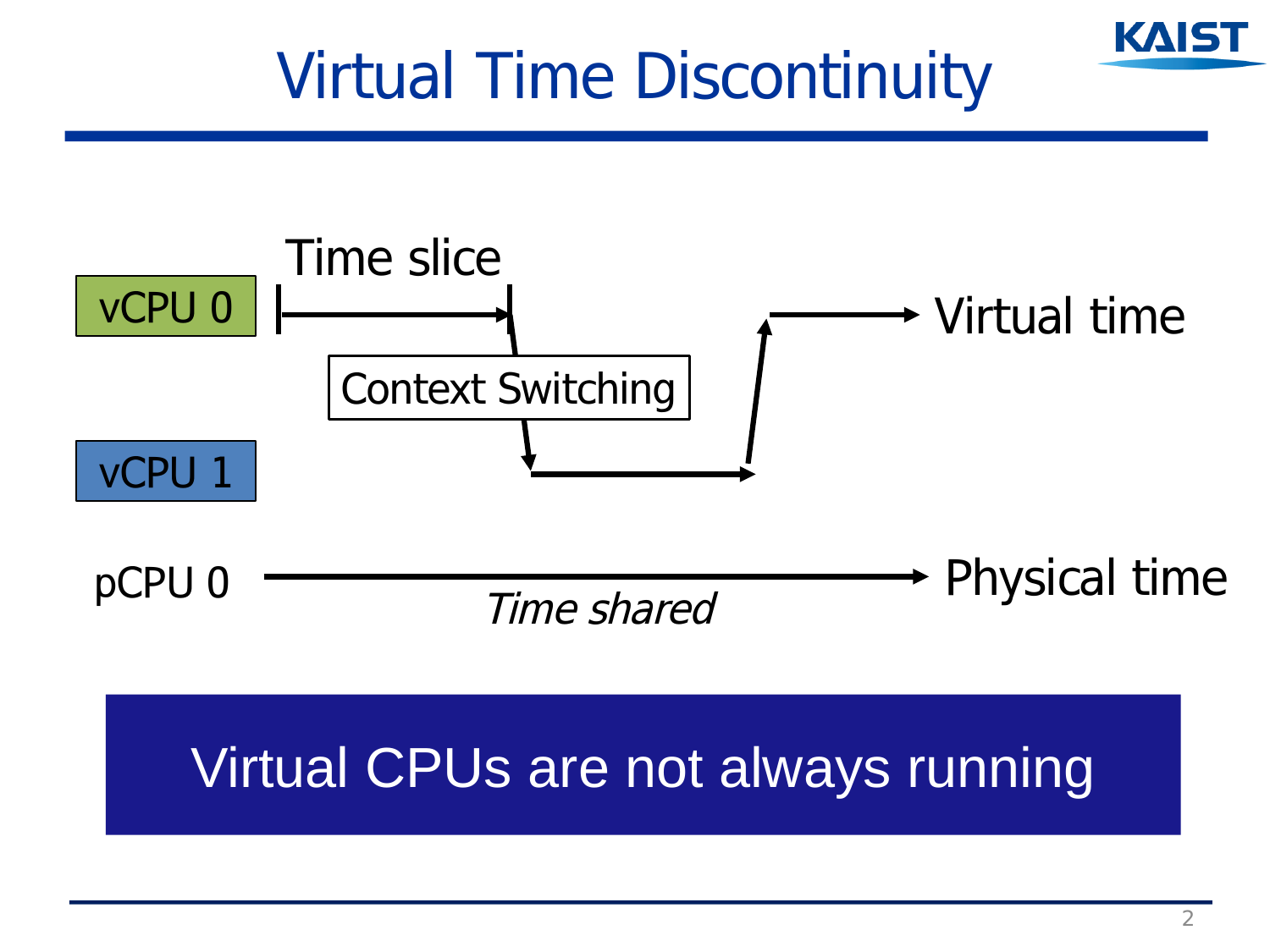

# Virtual Time Discontinuity
Time slice
vCPU 0
Virtual time
Context Switching
vCPU 1
Physical time
pCPU 0
Time shared

Virtual CPUs are not always running

2